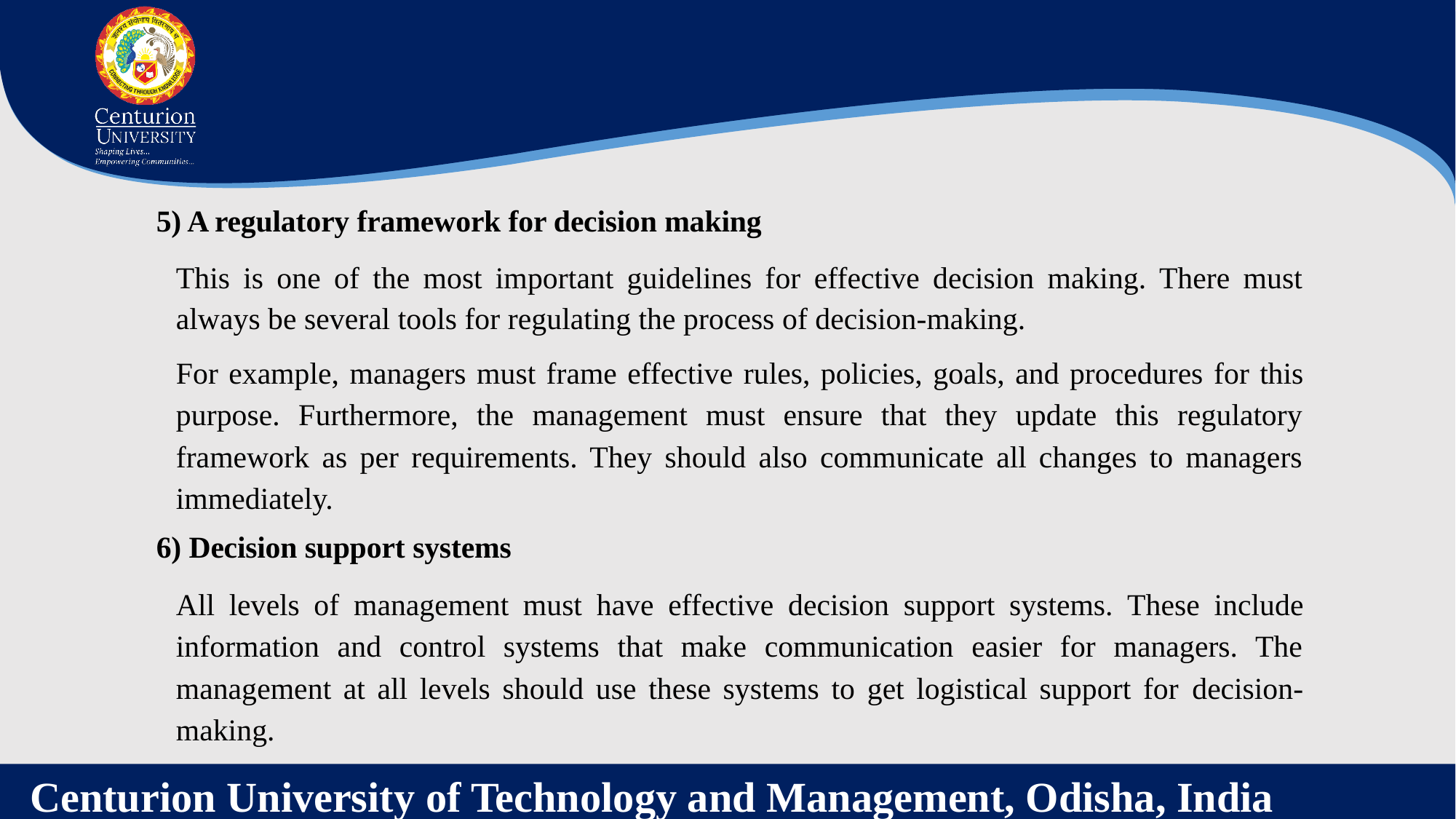

5) A regulatory framework for decision making
This is one of the most important guidelines for effective decision making. There must always be several tools for regulating the process of decision-making.
For example, managers must frame effective rules, policies, goals, and procedures for this purpose. Furthermore, the management must ensure that they update this regulatory framework as per requirements. They should also communicate all changes to managers immediately.
6) Decision support systems
All levels of management must have effective decision support systems. These include information and control systems that make communication easier for managers. The management at all levels should use these systems to get logistical support for decision-making.